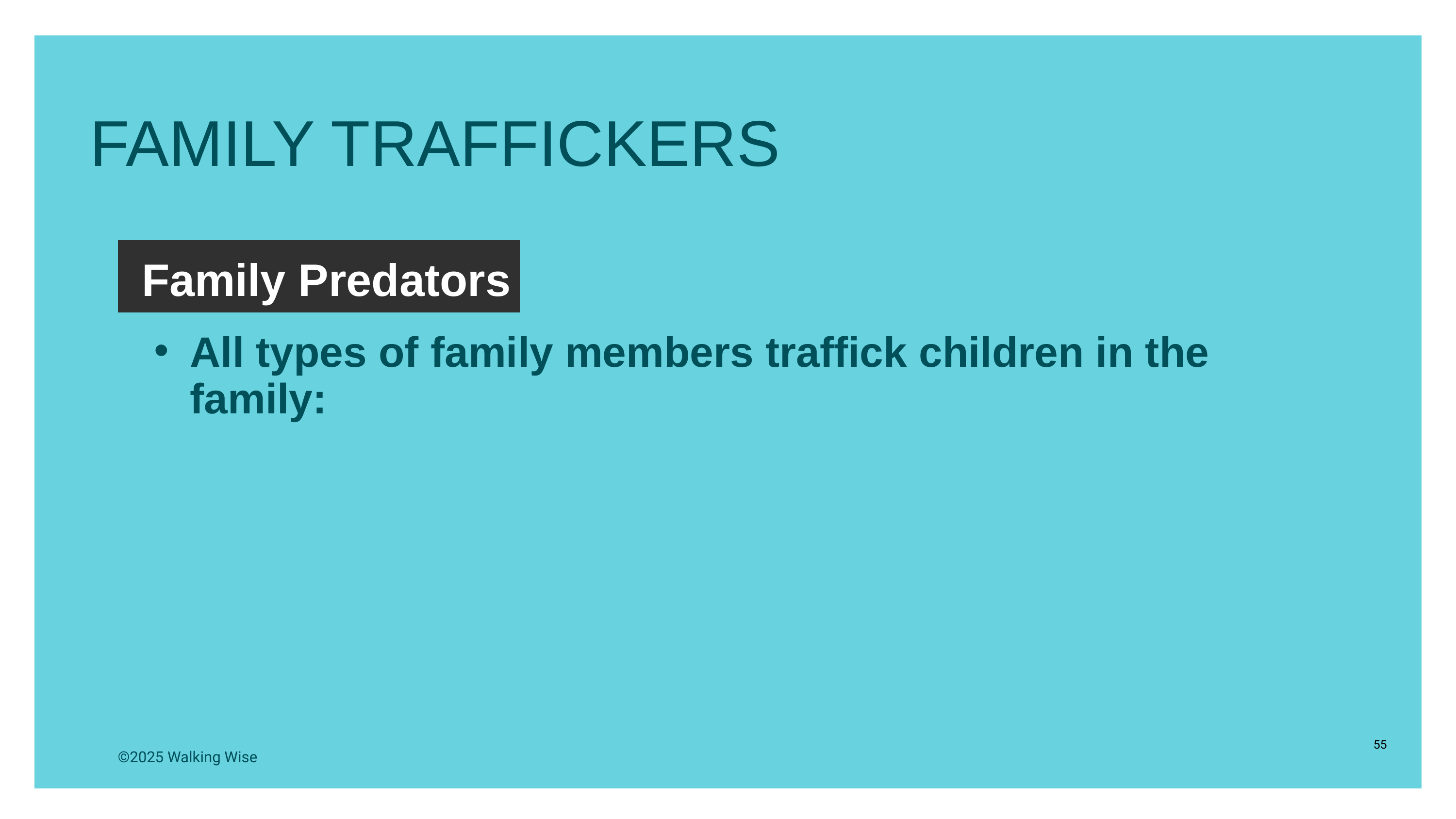

FAMILY TRAFFICKERS

Family Predators
All types of family members traffick children in the family:
55
©2025 Walking Wise